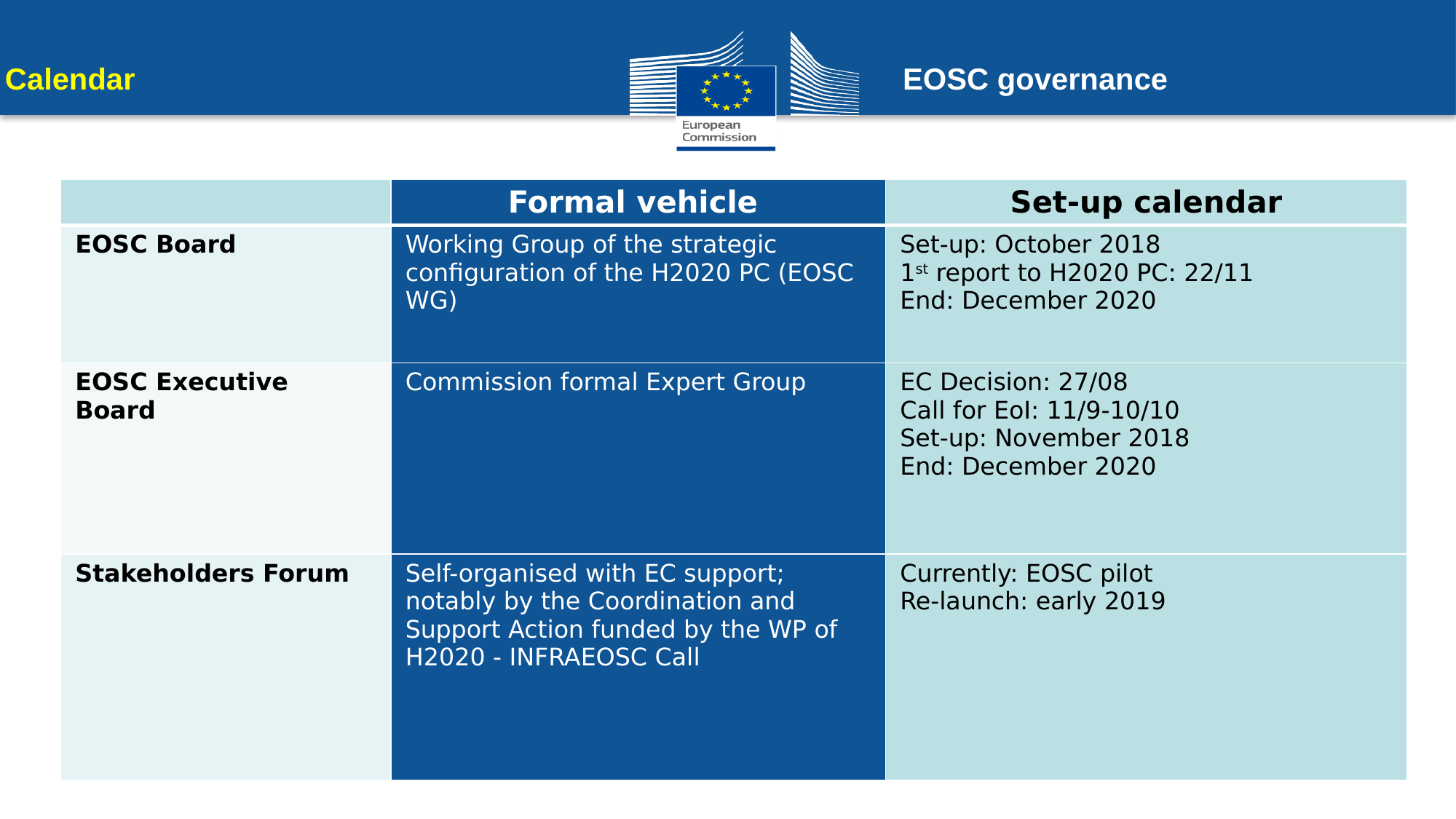

13
Calendar
EOSC governance
|  | Formal vehicle | Set-up calendar |
| --- | --- | --- |
| EOSC Board | Working Group of the strategic configuration of the H2020 PC (EOSC WG) | Set-up: October 2018 1st report to H2020 PC: 22/11 End: December 2020 |
| EOSC Executive Board | Commission formal Expert Group | EC Decision: 27/08 Call for EoI: 11/9-10/10 Set-up: November 2018 End: December 2020 |
| Stakeholders Forum | Self-organised with EC support; notably by the Coordination and Support Action funded by the WP of H2020 - INFRAEOSC Call | Currently: EOSC pilot Re-launch: early 2019 |